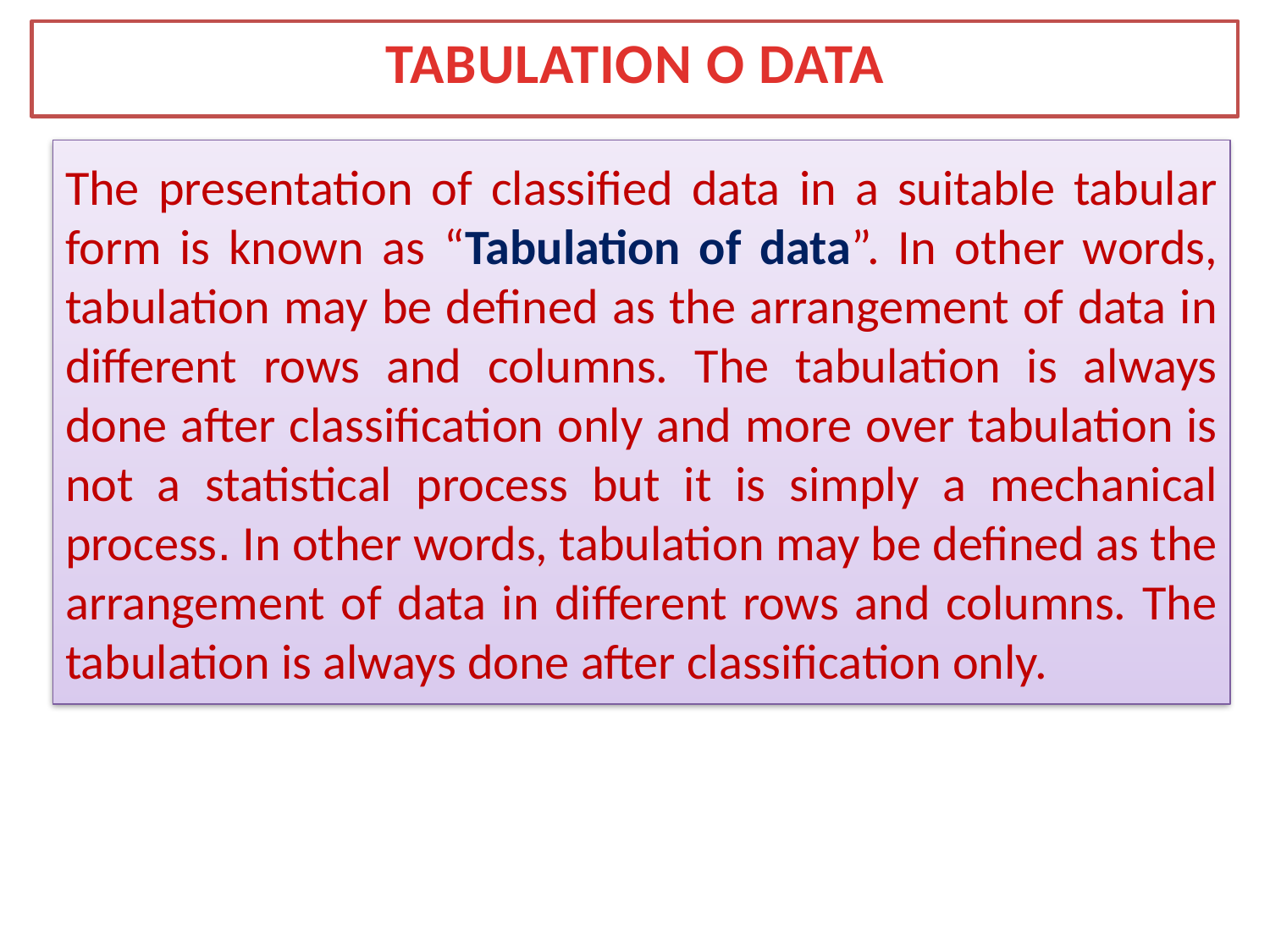

TABULATION O DATA
The presentation of classified data in a suitable tabular form is known as “Tabulation of data”. In other words, tabulation may be defined as the arrangement of data in different rows and columns. The tabulation is always done after classification only and more over tabulation is not a statistical process but it is simply a mechanical process. In other words, tabulation may be defined as the arrangement of data in different rows and columns. The tabulation is always done after classification only.